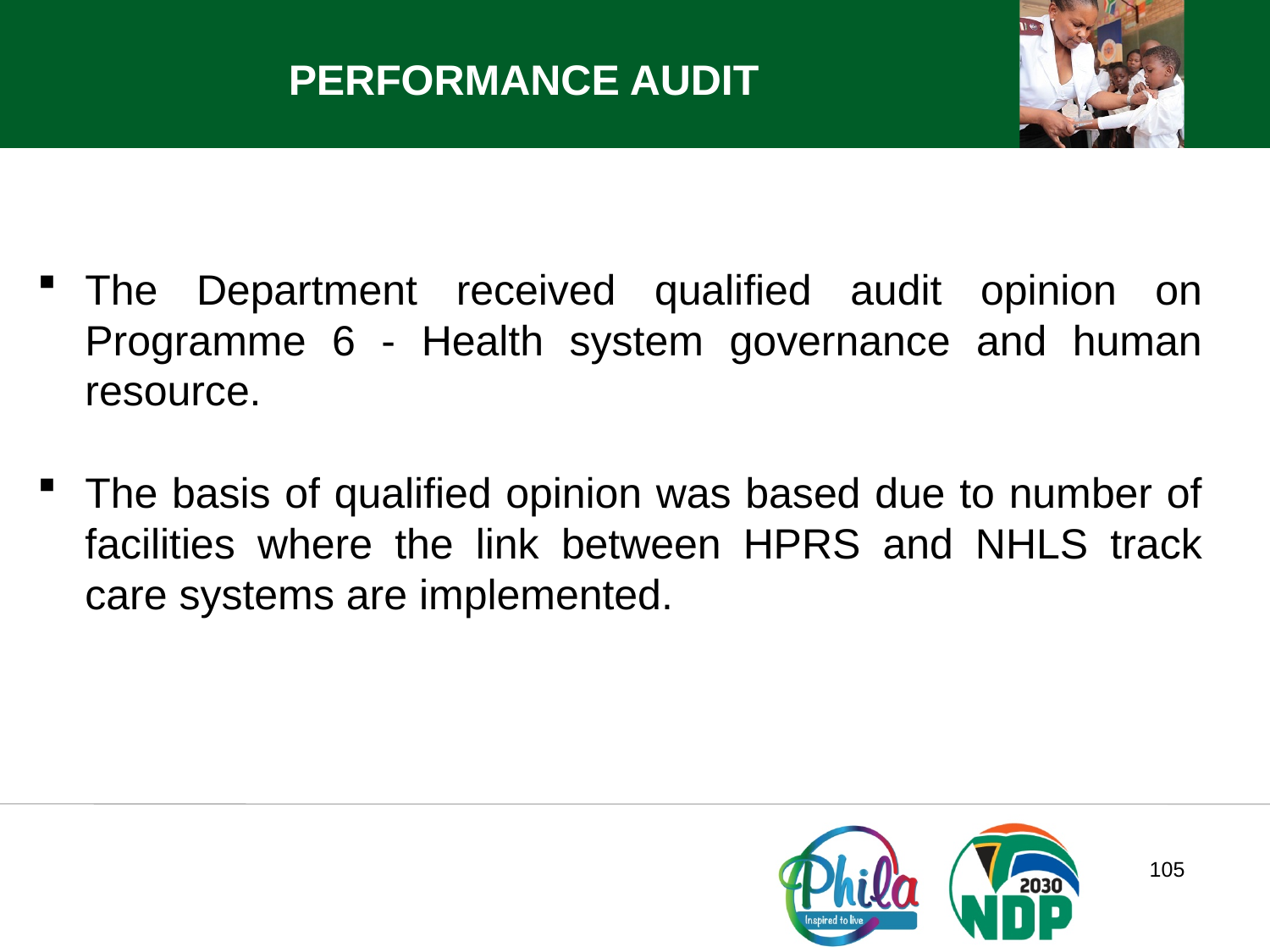

PERFORMANCE AUDIT
The Department received qualified audit opinion on Programme 6 - Health system governance and human resource.

The basis of qualified opinion was based due to number of facilities where the link between HPRS and NHLS track care systems are implemented.
105